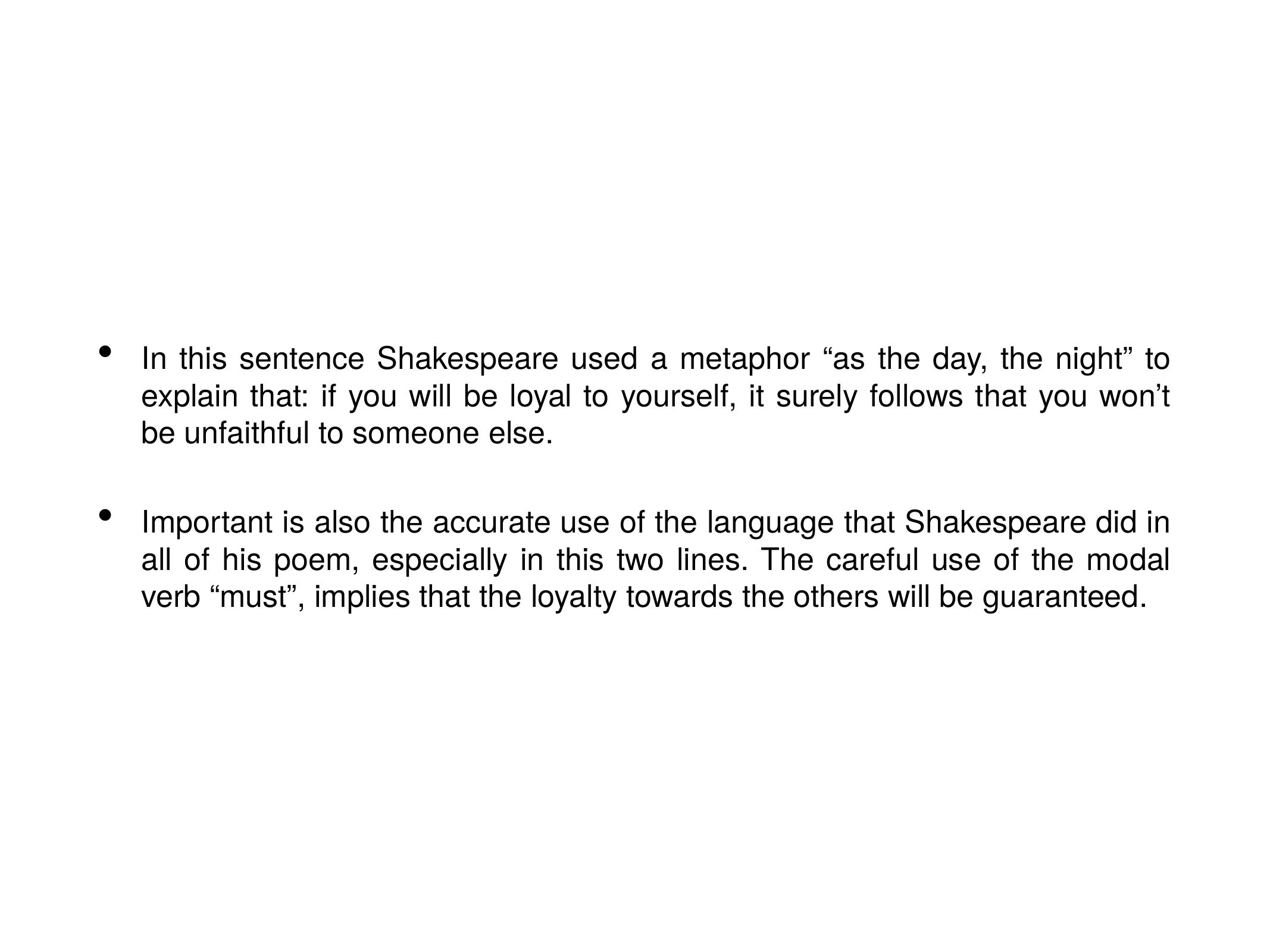

In this sentence Shakespeare used a metaphor “as the day, the night” to explain that: if you will be loyal to yourself, it surely follows that you won’t be unfaithful to someone else.
Important is also the accurate use of the language that Shakespeare did in all of his poem, especially in this two lines. The careful use of the modal verb “must”, implies that the loyalty towards the others will be guaranteed.